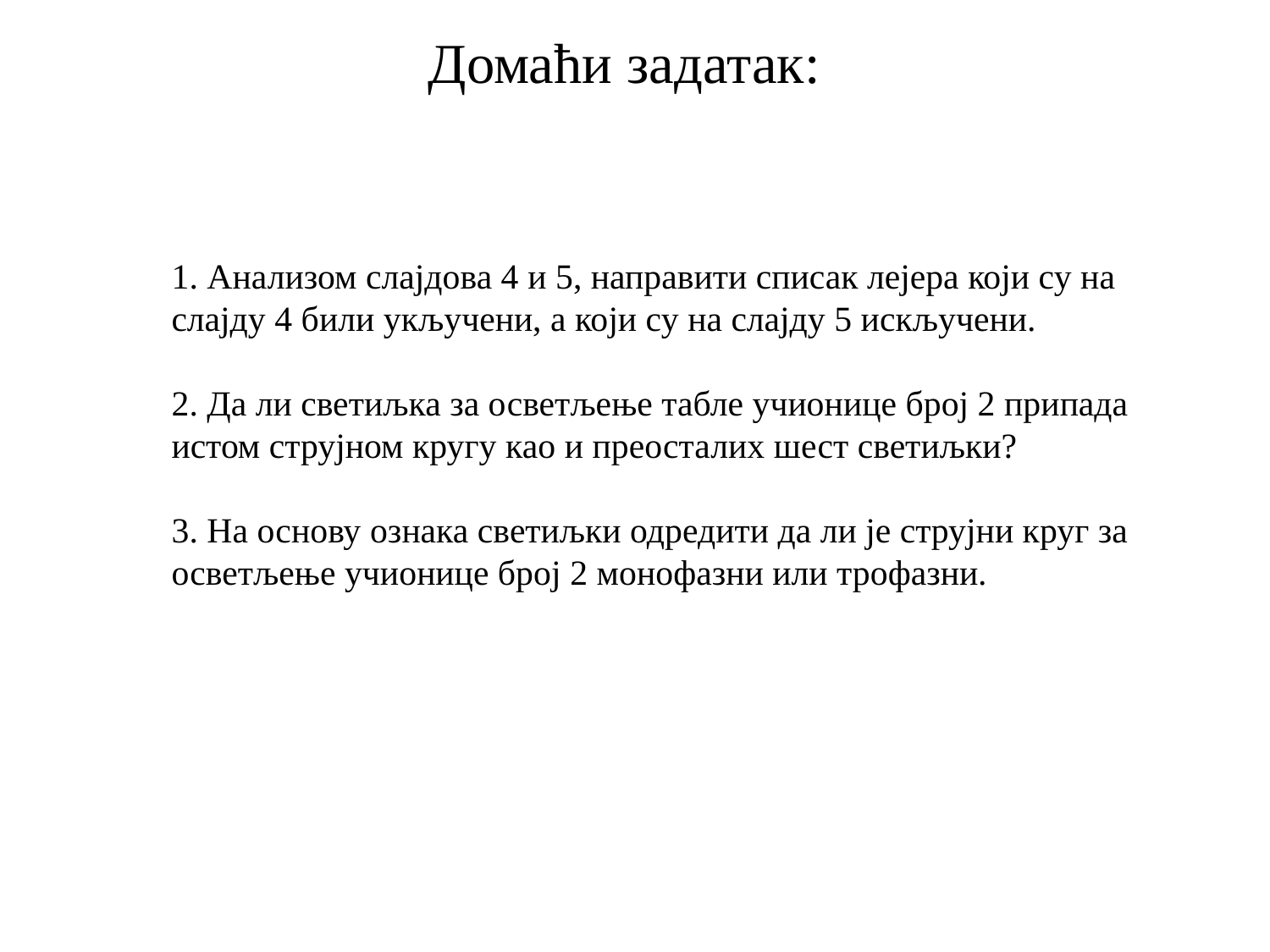

Домаћи задатак:
	1. Анализом слајдова 4 и 5, направити списак лејера који су на 	слајду 4 били укључени, а који су на слајду 5 искључени.

	2. Да ли светиљка за осветљење табле учионице број 2 припада 	истом струјном кругу као и преосталих шест светиљки?

	3. На основу ознака светиљки одредити да ли је струјни круг за 	осветљење учионице број 2 монофазни или трофазни.